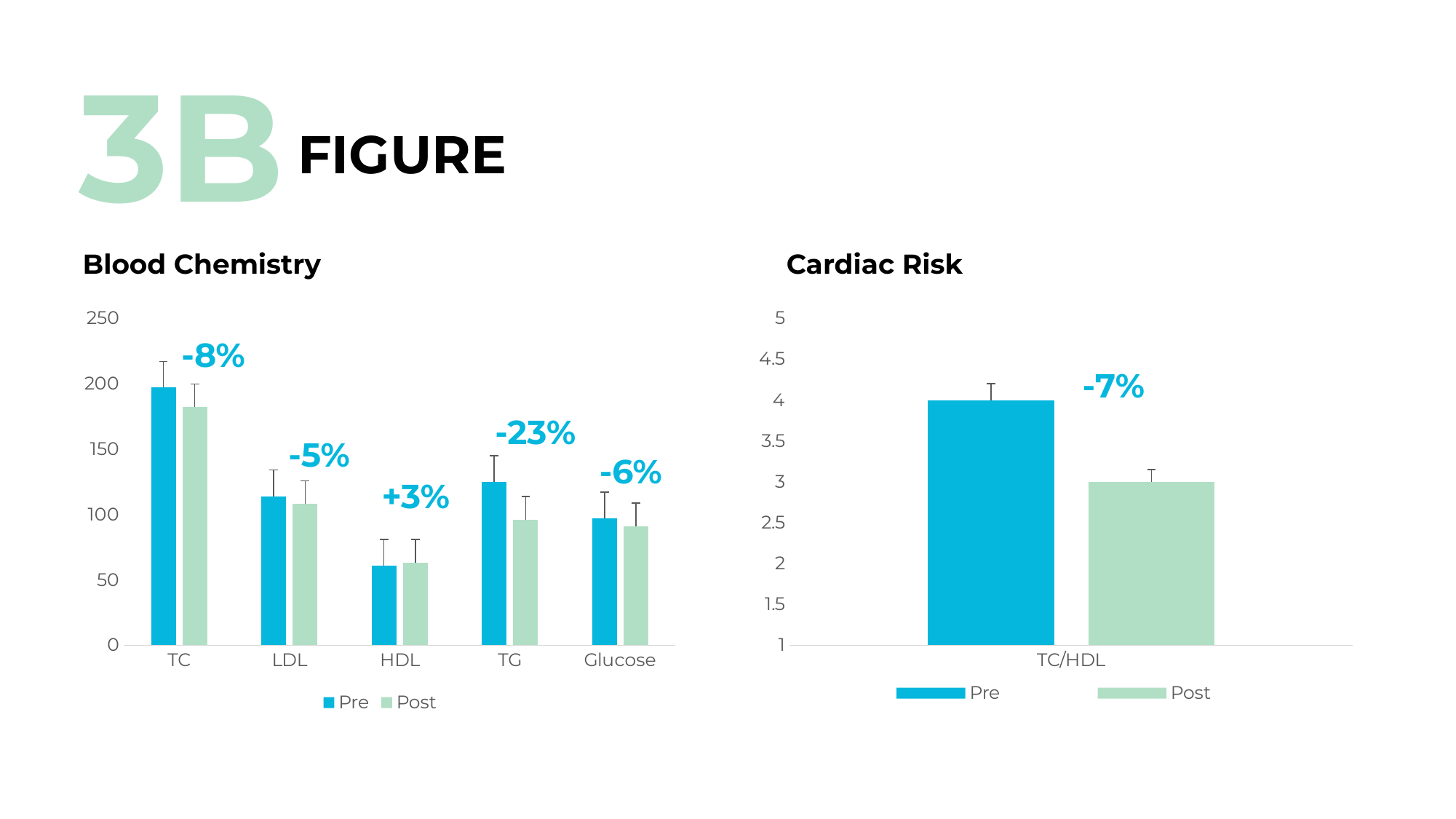

3B
# FIGURE

Blood Chemistry
Cardiac Risk

### Chart

| Category | Pre | Post |
|---|---|---|
| TC | 197.0 | 182.0 |
| LDL | 114.0 | 108.0 |
| HDL | 61.0 | 63.0 |
| TG | 125.0 | 96.0 |
| Glucose | 97.0 | 91.0 |

### Chart

| Category | Pre | Post |
|---|---|---|
| TC/HDL | 4.0 | 3.0 |
-8%
-23%
-5%
-6%
+3%